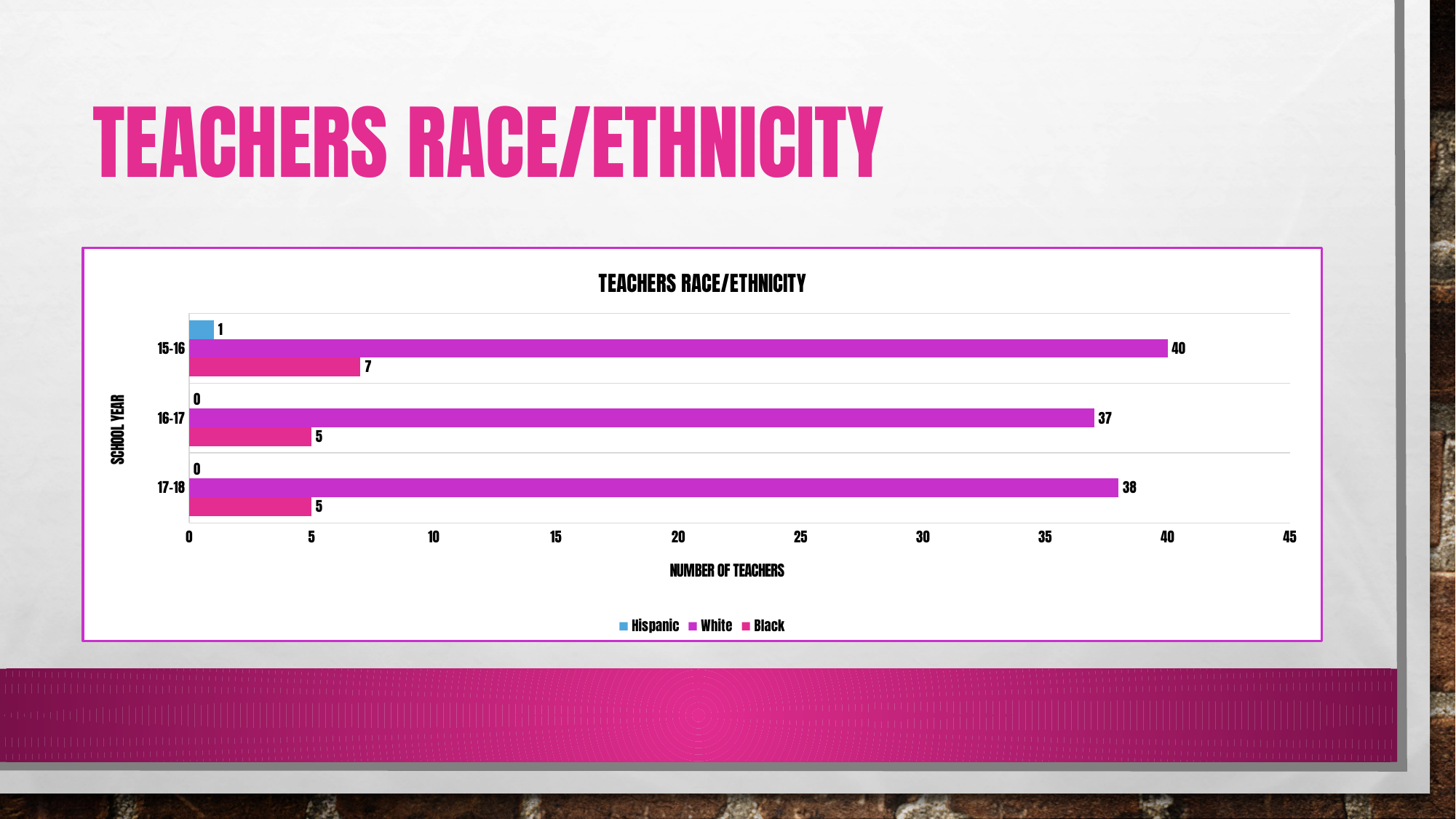

# TEACHERS RACE/ETHNICITY

### Chart: TEACHERS RACE/ETHNICITY

| Category | Black | White | Hispanic |
|---|---|---|---|
| 17-18 | 5.0 | 38.0 | 0.0 |
| 16-17 | 5.0 | 37.0 | 0.0 |
| 15-16 | 7.0 | 40.0 | 1.0 |